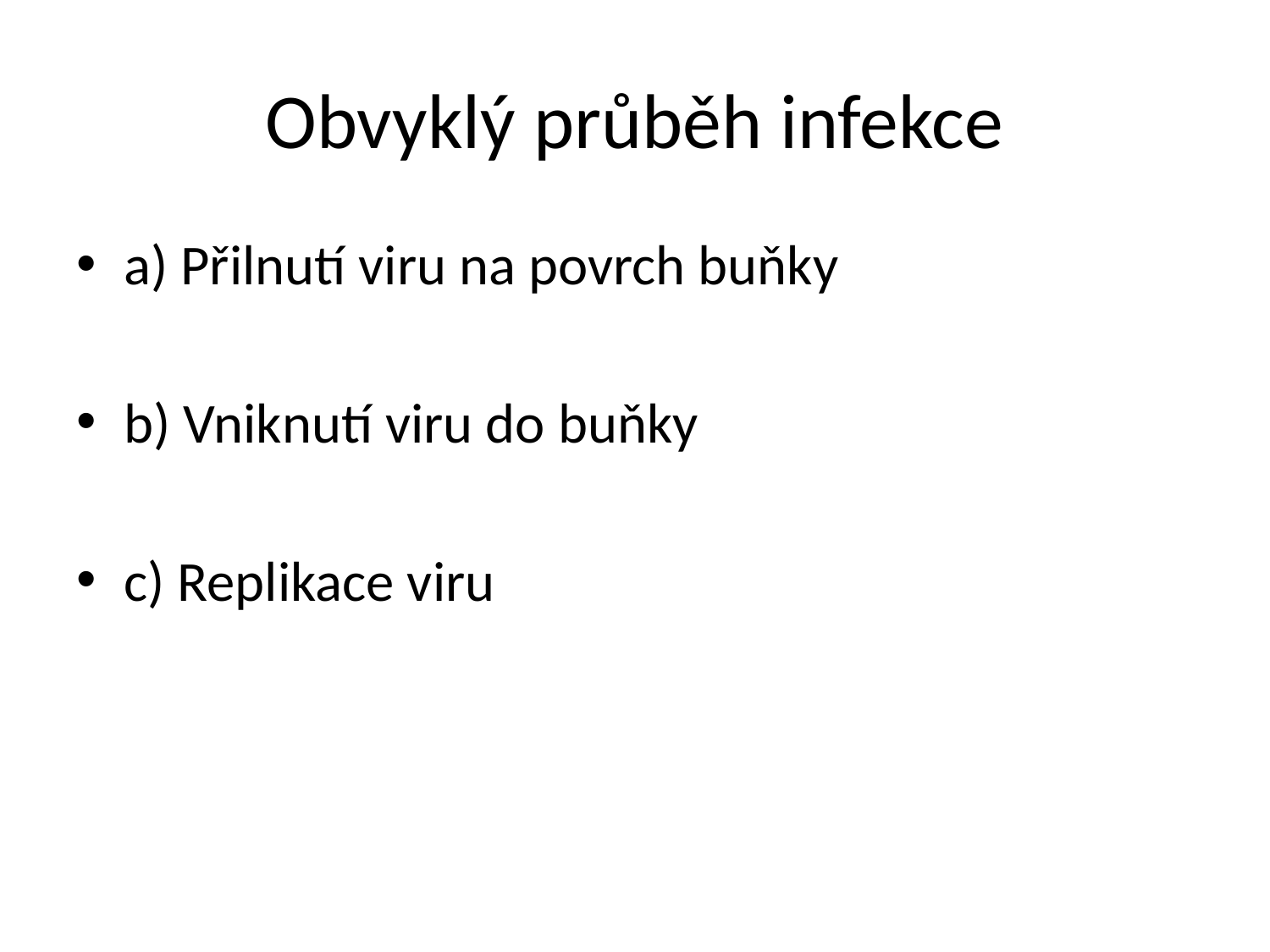

# Obvyklý průběh infekce
a) Přilnutí viru na povrch buňky

b) Vniknutí viru do buňky

c) Replikace viru